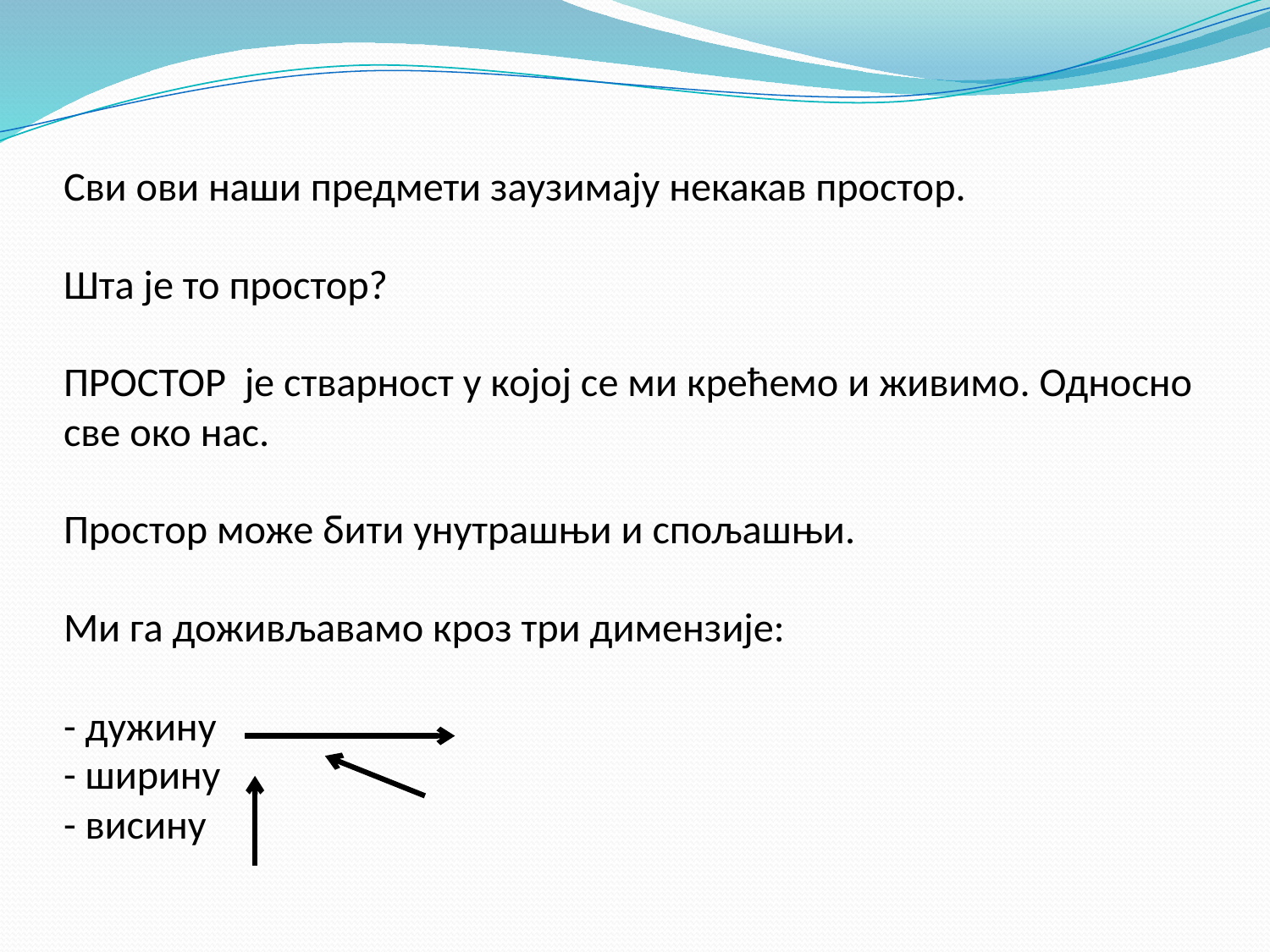

# Сви ови наши предмети заузимају некакав простор. Шта је то простор? ПРОСТОР  је стварност у којој се ми крећемо и живимо. Односно све око нас. Простор може бити унутрашњи и спољашњи. Ми га доживљавамо кроз три димензије: - дужину - ширину - висину